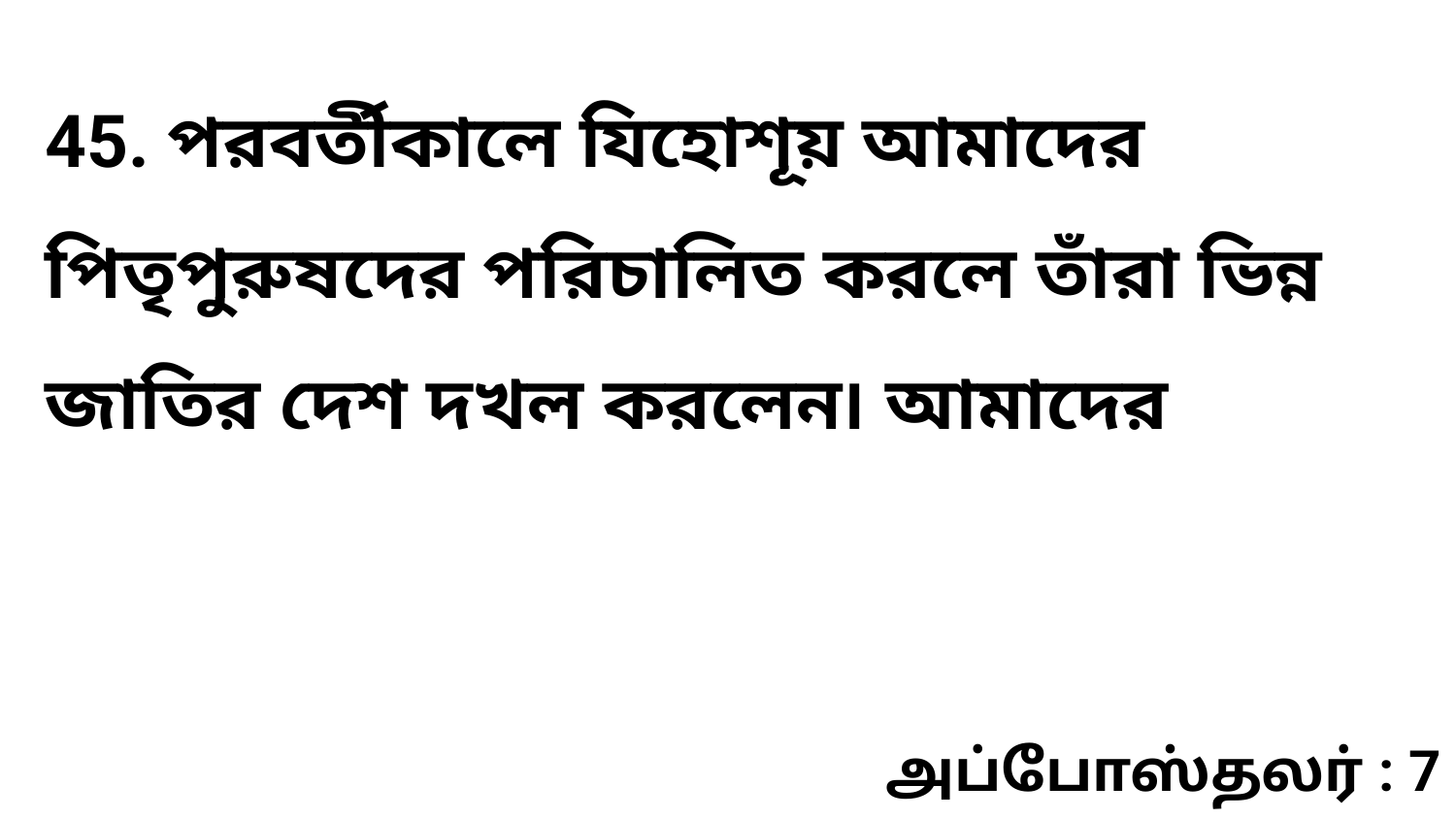

45. পরবর্তীকালে যিহোশূয় আমাদের পিতৃপুরুষদের পরিচালিত করলে তাঁরা ভিন্ন জাতির দেশ দখল করলেন৷ আমাদের
அப்போஸ்தலர் : 7